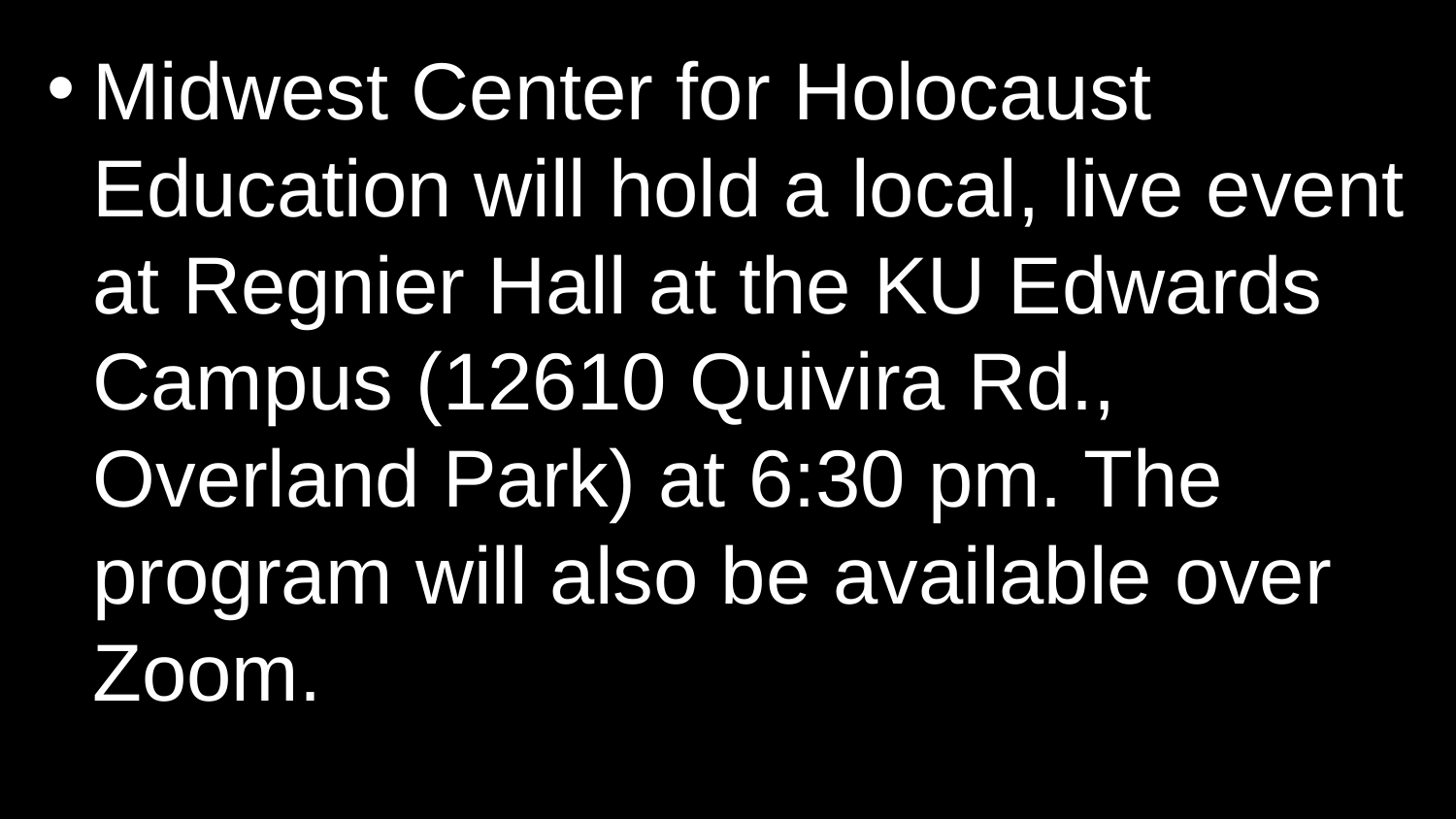

Midwest Center for Holocaust Education will hold a local, live event at Regnier Hall at the KU Edwards Campus (12610 Quivira Rd., Overland Park) at 6:30 pm. The program will also be available over Zoom.